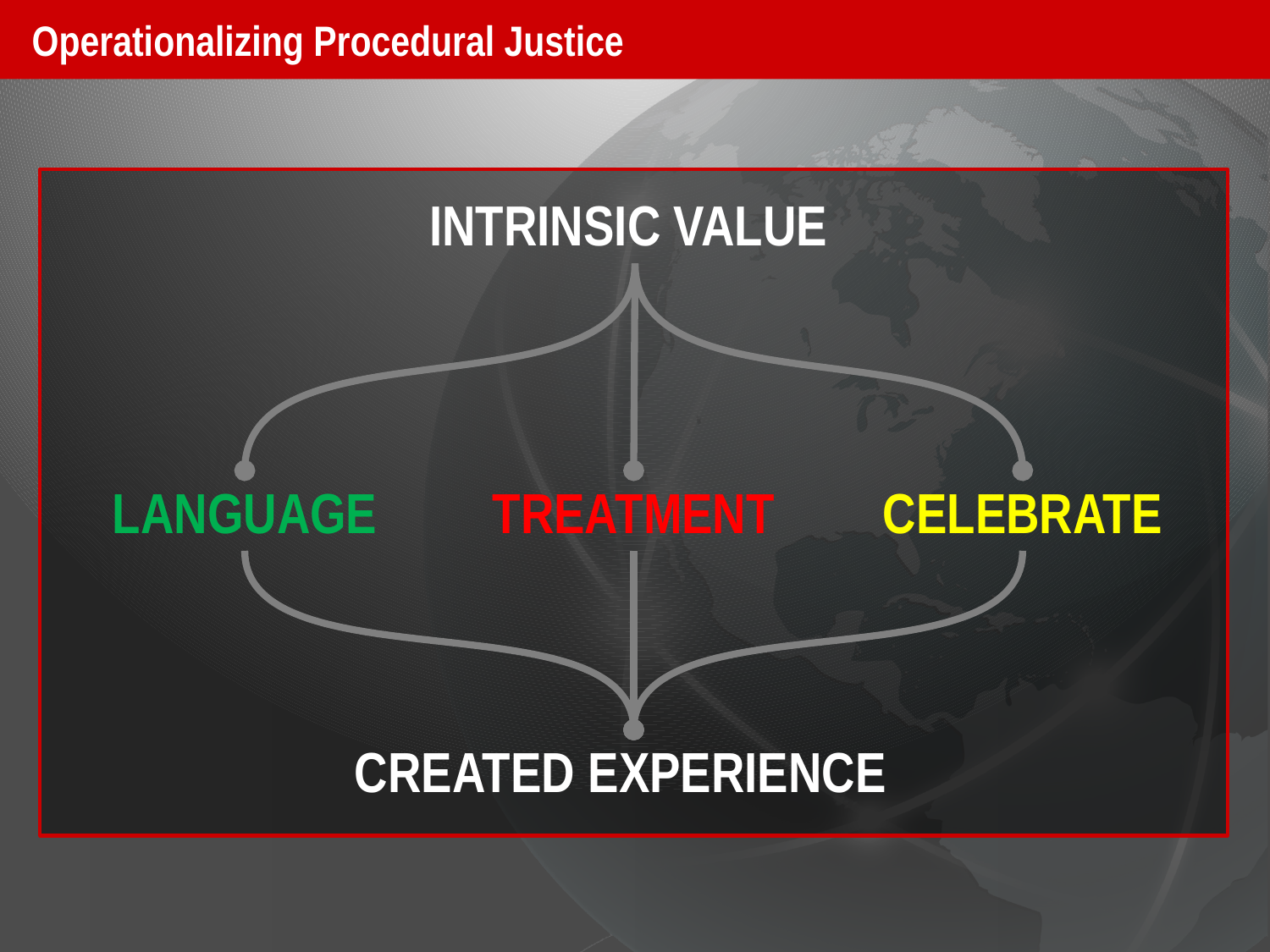

Intrinsic Value
Celebrate
Language
Treatment
Created Experience